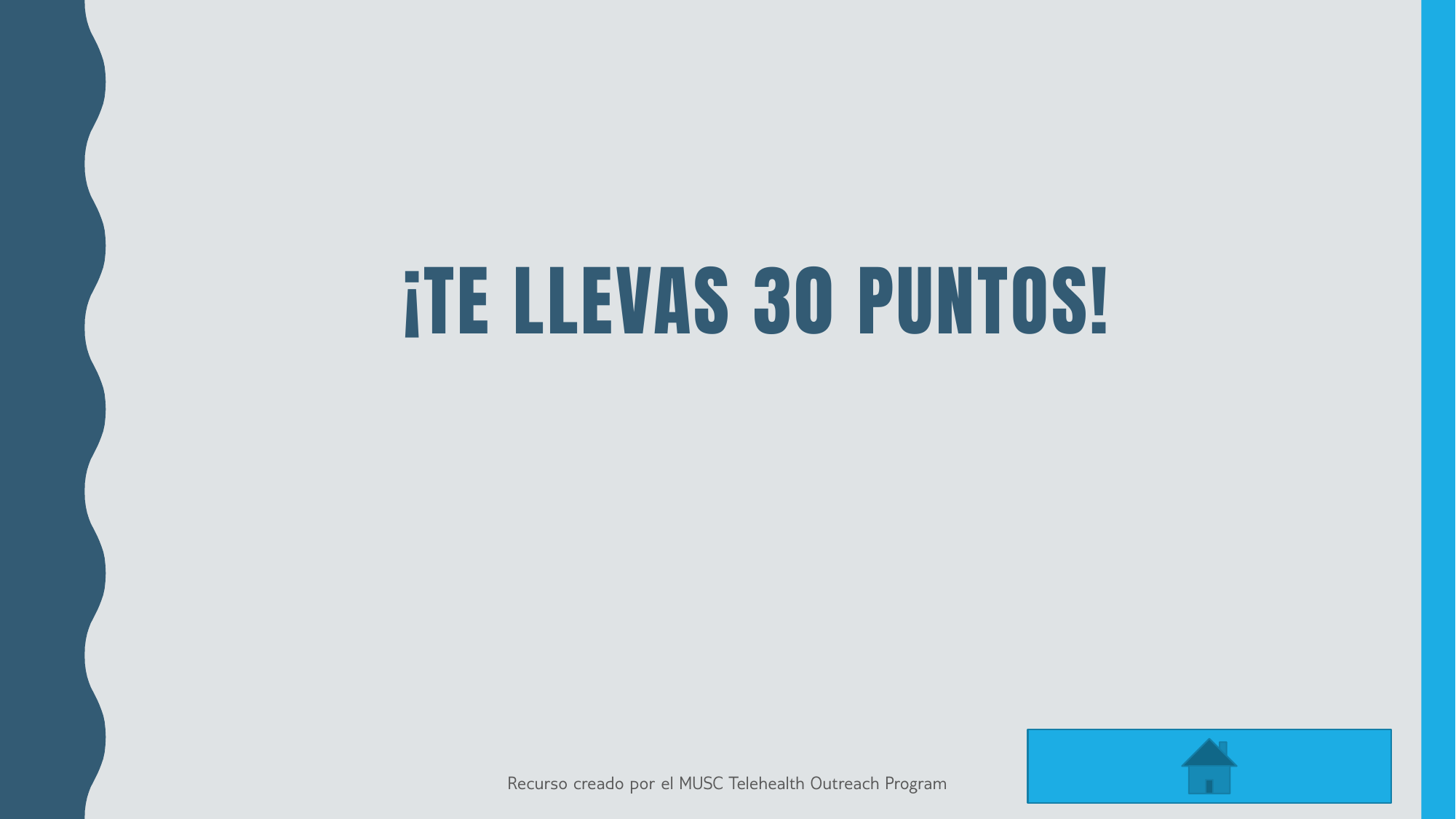

# ¡TE LLEVAS 30 PUNTOS!
Recurso creado por el MUSC Telehealth Outreach Program